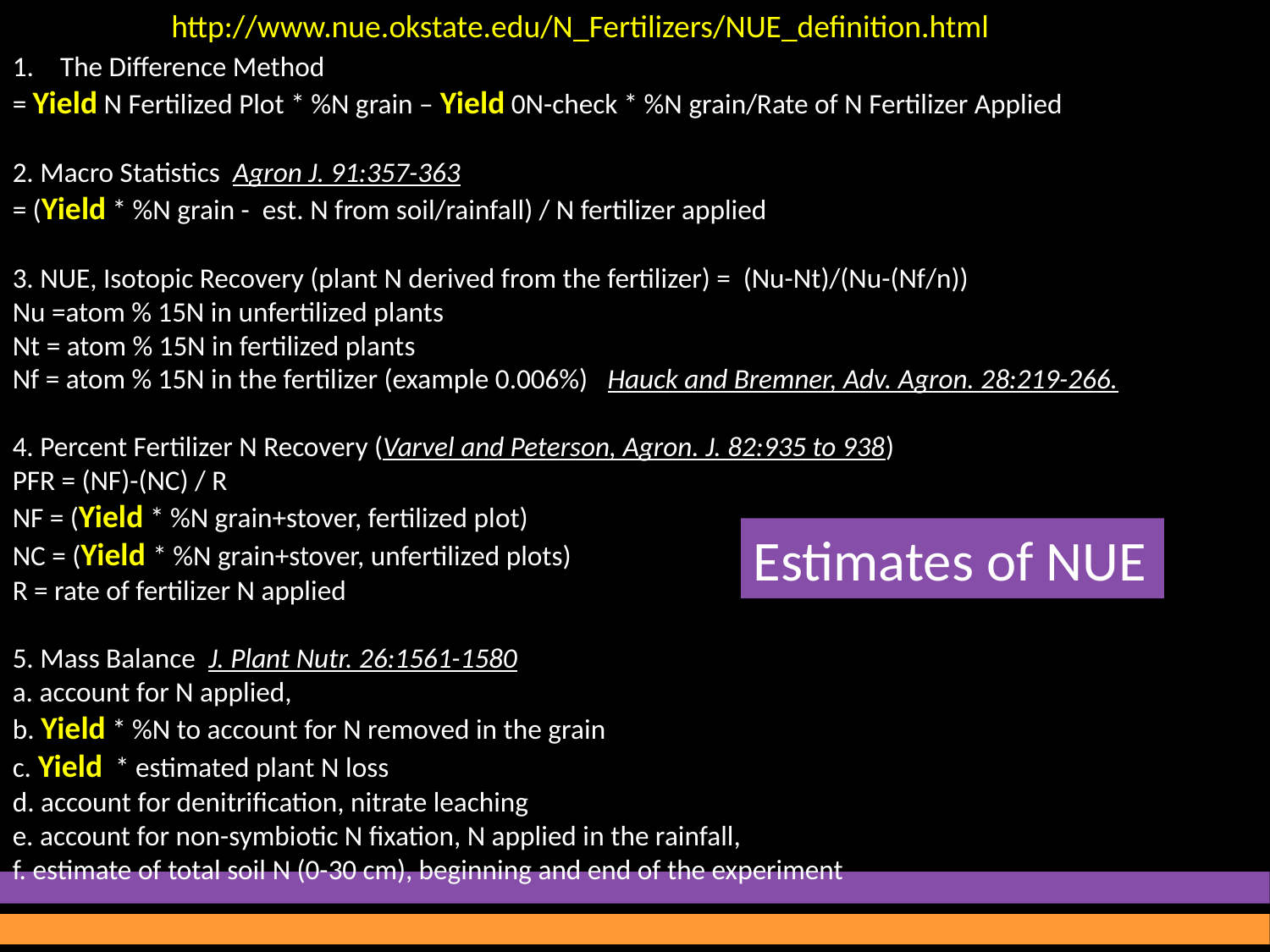

http://www.nue.okstate.edu/N_Fertilizers/NUE_definition.html
The Difference Method
= Yield N Fertilized Plot * %N grain – Yield 0N-check * %N grain/Rate of N Fertilizer Applied

2. Macro Statistics  Agron J. 91:357-363
= (Yield * %N grain -  est. N from soil/rainfall) / N fertilizer applied

3. NUE, Isotopic Recovery (plant N derived from the fertilizer) =  (Nu-Nt)/(Nu-(Nf/n))
Nu =atom % 15N in unfertilized plants 
Nt = atom % 15N in fertilized plants 
Nf = atom % 15N in the fertilizer (example 0.006%)   Hauck and Bremner, Adv. Agron. 28:219-266.

4. Percent Fertilizer N Recovery (Varvel and Peterson, Agron. J. 82:935 to 938)
PFR = (NF)-(NC) / R 
NF = (Yield * %N grain+stover, fertilized plot)
NC = (Yield * %N grain+stover, unfertilized plots)
R = rate of fertilizer N applied

5. Mass Balance  J. Plant Nutr. 26:1561-1580
a. account for N applied, 
b. Yield * %N to account for N removed in the grain
c. Yield  * estimated plant N loss
d. account for denitrification, nitrate leaching
e. account for non-symbiotic N fixation, N applied in the rainfall, 
f. estimate of total soil N (0-30 cm), beginning and end of the experiment

Estimates of NUE